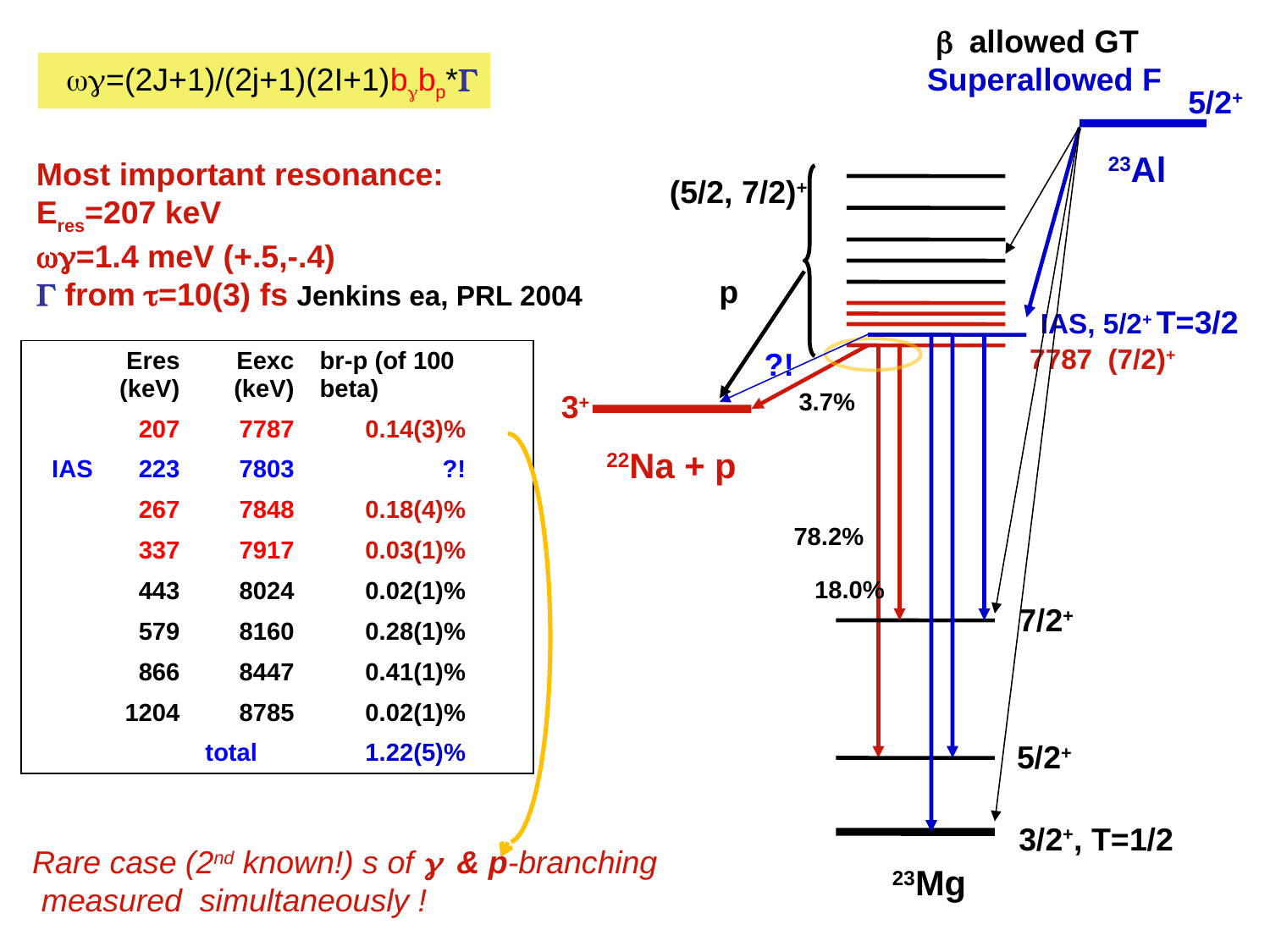

β allowed GT
Superallowed F
 ωγ=(2J+1)/(2j+1)(2I+1)bγbp*Γ
5/2+

23Al
Most important resonance:
Eres=207 keV
ωγ=1.4 meV (+.5,-.4)
Γ from τ=10(3) fs Jenkins ea, PRL 2004
(5/2, 7/2)+

p

IAS, 5/2+ T=3/2

7787  (7/2)+
?!

|  | Eres (keV) | Eexc (keV) | br-p (of 100 beta) |  |
| --- | --- | --- | --- | --- |
|  | 207 | 7787 | 0.14(3)% |  |
| IAS | 223 | 7803 | ?! |  |
|  | 267 | 7848 | 0.18(4)% |  |
|  | 337 | 7917 | 0.03(1)% |  |
|  | 443 | 8024 | 0.02(1)% |  |
|  | 579 | 8160 | 0.28(1)% |  |
|  | 866 | 8447 | 0.41(1)% |  |
|  | 1204 | 8785 | 0.02(1)% |  |
|  |  | total | 1.22(5)% |  |

3.7%
3+

22Na + p
78.2%
18.0%
7/2+

5/2+

3/2+, T=1/2

Rare case (2nd known!) s of γ & p-branching
 measured  simultaneously !
23Mg